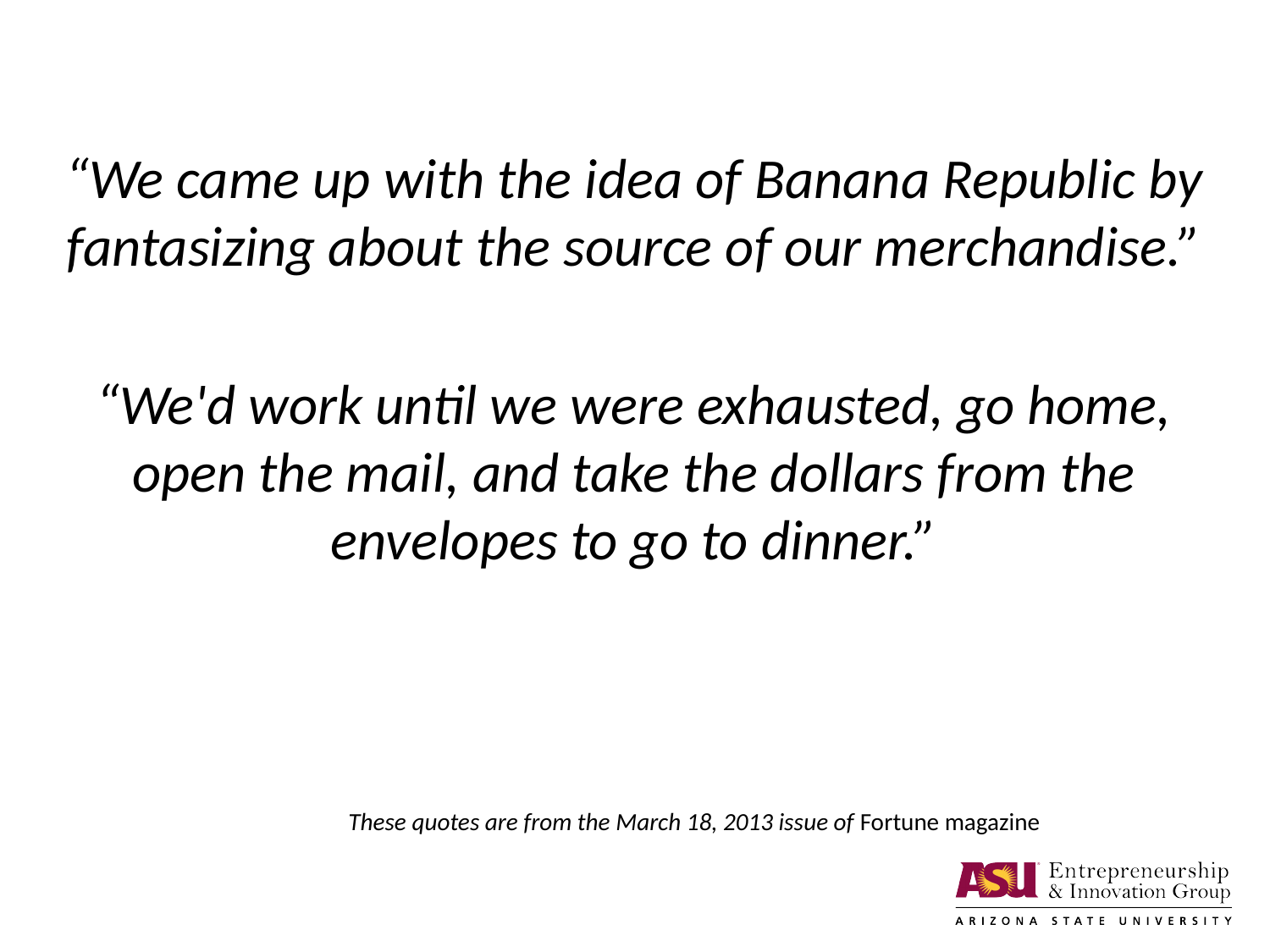

“We came up with the idea of Banana Republic by fantasizing about the source of our merchandise.”

“We'd work until we were exhausted, go home, open the mail, and take the dollars from the envelopes to go to dinner.”
These quotes are from the March 18, 2013 issue of Fortune magazine